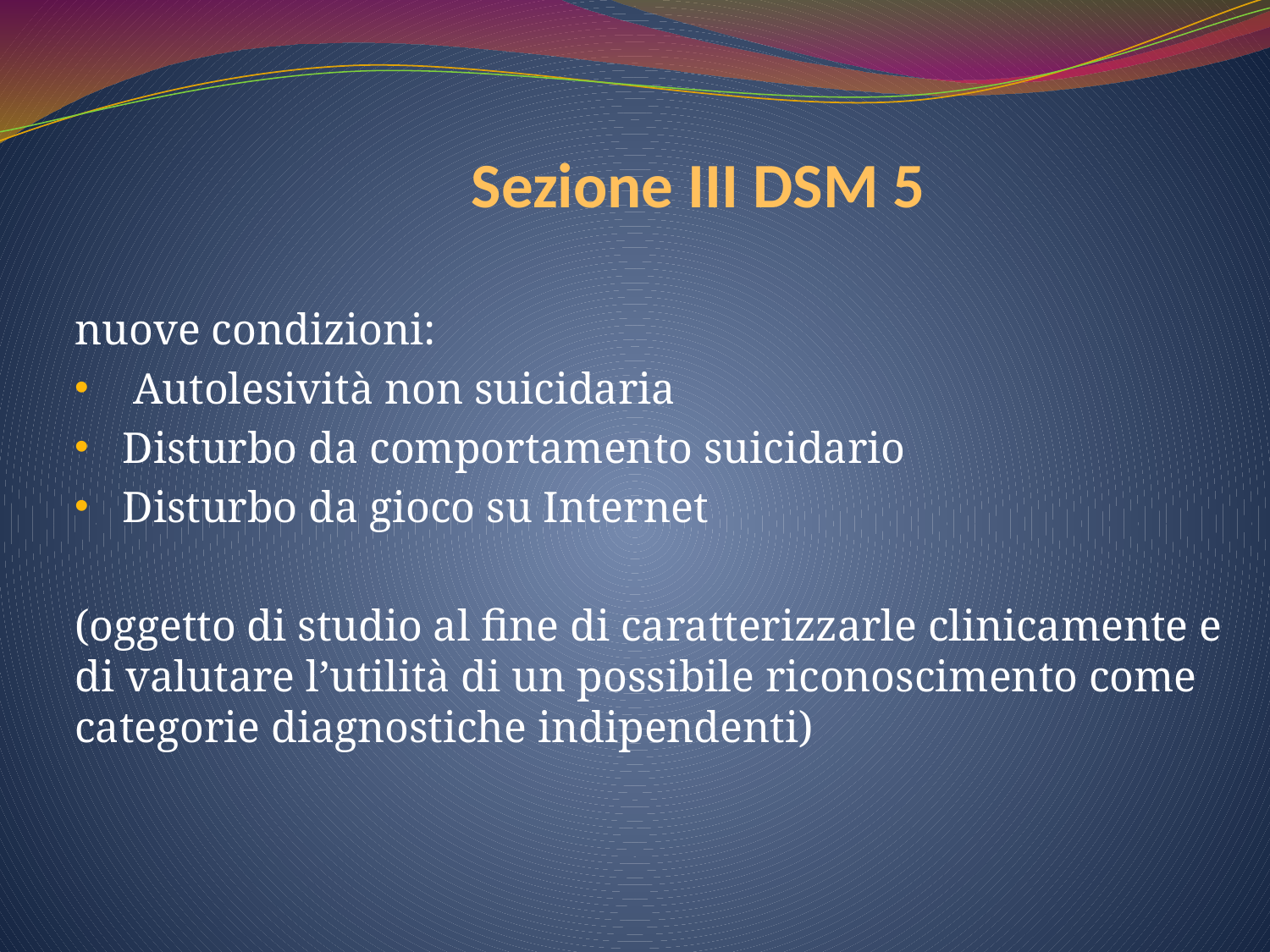

# Sezione III DSM 5
nuove condizioni:
 Autolesività non suicidaria
Disturbo da comportamento suicidario
Disturbo da gioco su Internet

(oggetto di studio al fine di caratterizzarle clinicamente e di valutare l’utilità di un possibile riconoscimento come categorie diagnostiche indipendenti)